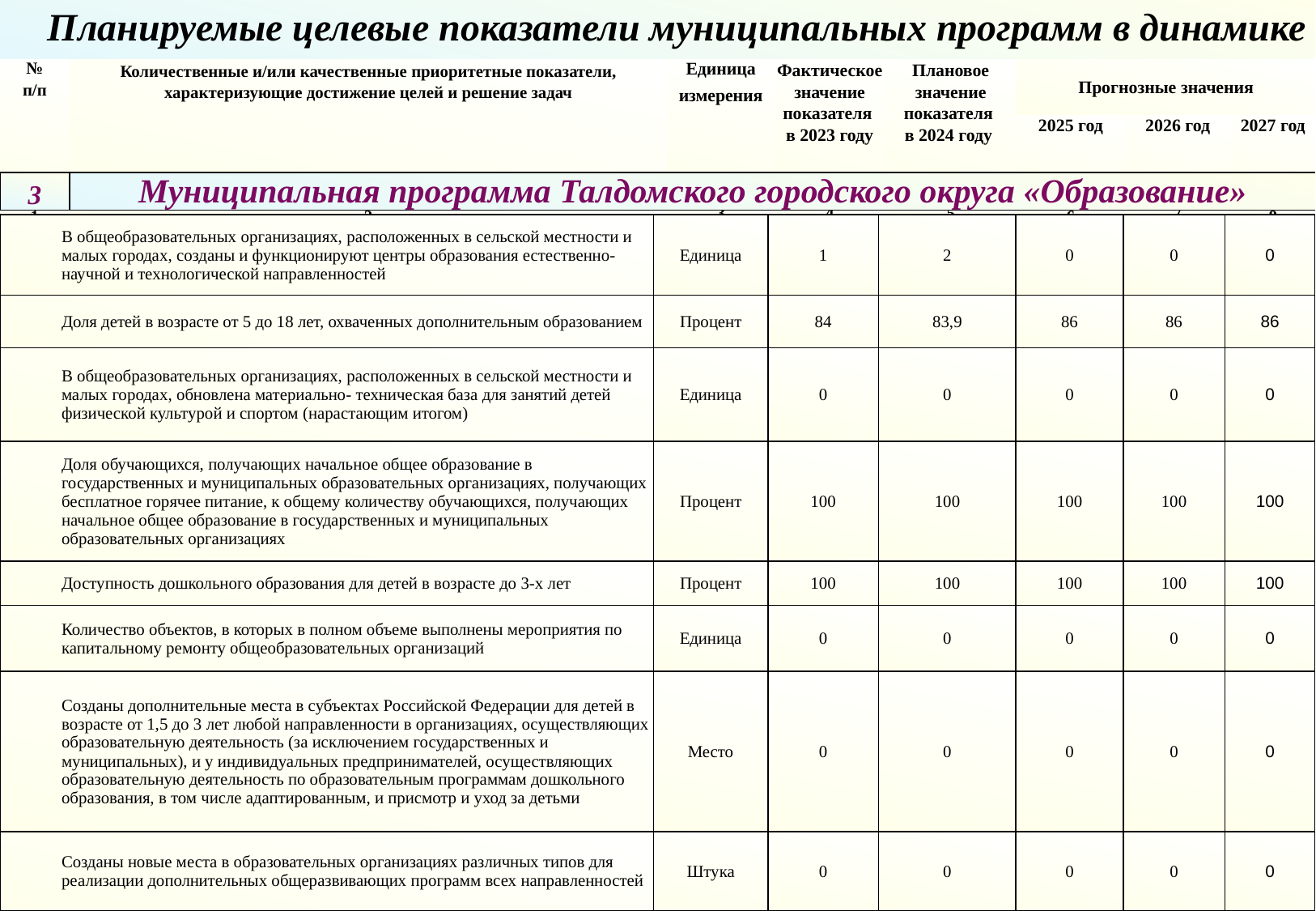

Планируемые целевые показатели муниципальных программ в динамике
| № п/п | Количественные и/или качественные приоритетные показатели, характеризующие достижение целей и решение задач | Единица измерения | Фактическое значение показателя в 2023 году | Плановое значение показателя в 2024 году | Прогнозные значения |  |  |
| --- | --- | --- | --- | --- | --- | --- | --- |
|  |  |  |  |  | 2025 год | 2026 год | 2027 год |
| 1 | 2 | 3 | 4 | 5 | 6 | 7 | 8 |
| 3 | Муниципальная программа Талдомского городского округа «Образование» |
| --- | --- |
| В общеобразовательных организациях, расположенных в сельской местности и малых городах, созданы и функционируют центры образования естественно-научной и технологической направленностей | Единица | 1 | 2 | 0 | 0 | 0 |
| --- | --- | --- | --- | --- | --- | --- |
| Доля детей в возрасте от 5 до 18 лет, охваченных дополнительным образованием | Процент | 84 | 83,9 | 86 | 86 | 86 |
| В общеобразовательных организациях, расположенных в сельской местности и малых городах, обновлена материально- техническая база для занятий детей физической культурой и спортом (нарастающим итогом) | Единица | 0 | 0 | 0 | 0 | 0 |
| Доля обучающихся, получающих начальное общее образование в государственных и муниципальных образовательных организациях, получающих бесплатное горячее питание, к общему количеству обучающихся, получающих начальное общее образование в государственных и муниципальных образовательных организациях | Процент | 100 | 100 | 100 | 100 | 100 |
| Доступность дошкольного образования для детей в возрасте до 3-х лет | Процент | 100 | 100 | 100 | 100 | 100 |
| Количество объектов, в которых в полном объеме выполнены мероприятия по капитальному ремонту общеобразовательных организаций | Единица | 0 | 0 | 0 | 0 | 0 |
| Созданы дополнительные места в субъектах Российской Федерации для детей в возрасте от 1,5 до 3 лет любой направленности в организациях, осуществляющих образовательную деятельность (за исключением государственных и муниципальных), и у индивидуальных предпринимателей, осуществляющих образовательную деятельность по образовательным программам дошкольного образования, в том числе адаптированным, и присмотр и уход за детьми | Место | 0 | 0 | 0 | 0 | 0 |
| Созданы новые места в образовательных организациях различных типов для реализации дополнительных общеразвивающих программ всех направленностей | Штука | 0 | 0 | 0 | 0 | 0 |
"